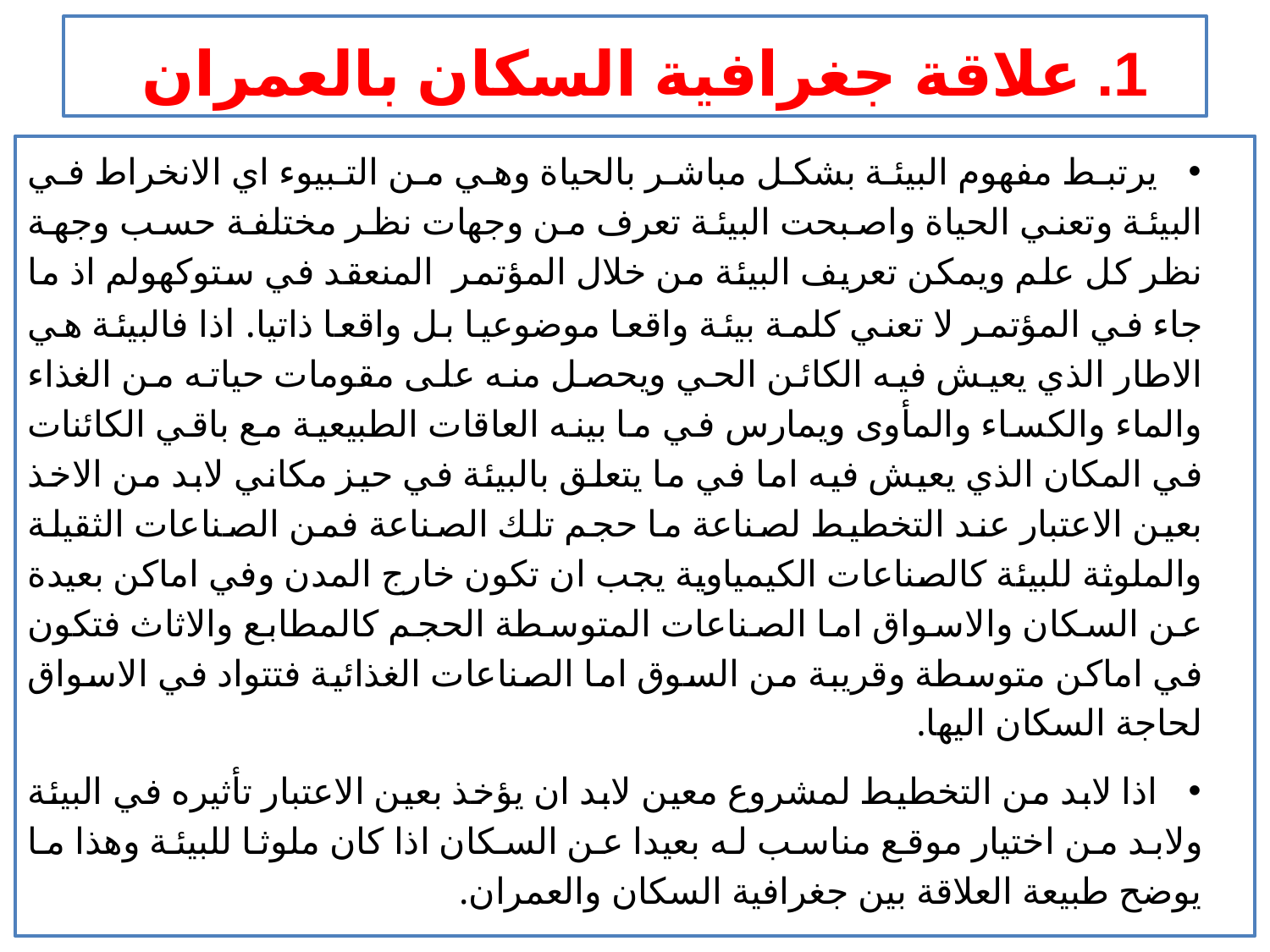

# علاقة جغرافية السكان بالعمران
يرتبط مفهوم البيئة بشكل مباشر بالحياة وهي من التبيوء اي الانخراط في البيئة وتعني الحياة واصبحت البيئة تعرف من وجهات نظر مختلفة حسب وجهة نظر كل علم ويمكن تعريف البيئة من خلال المؤتمر  المنعقد في ستوكهولم اذ ما جاء في المؤتمر لا تعني كلمة بيئة واقعا موضوعيا بل واقعا ذاتيا. اذا فالبيئة هي الاطار الذي يعيش فيه الكائن الحي ويحصل منه على مقومات حياته من الغذاء والماء والكساء والمأوى ويمارس في ما بينه العاقات الطبيعية مع باقي الكائنات في المكان الذي يعيش فيه اما في ما يتعلق بالبيئة في حيز مكاني لابد من الاخذ بعين الاعتبار عند التخطيط لصناعة ما حجم تلك الصناعة فمن الصناعات الثقيلة والملوثة للبيئة كالصناعات الكيمياوية يجب ان تكون خارج المدن وفي اماكن بعيدة عن السكان والاسواق اما الصناعات المتوسطة الحجم كالمطابع والاثاث فتكون في اماكن متوسطة وقريبة من السوق اما الصناعات الغذائية فتتواد في الاسواق لحاجة السكان اليها.
اذا لابد من التخطيط لمشروع معين لابد ان يؤخذ بعين الاعتبار تأثيره في البيئة ولابد من اختيار موقع مناسب له بعيدا عن السكان اذا كان ملوثا للبيئة وهذا ما يوضح طبيعة العلاقة بين جغرافية السكان والعمران.